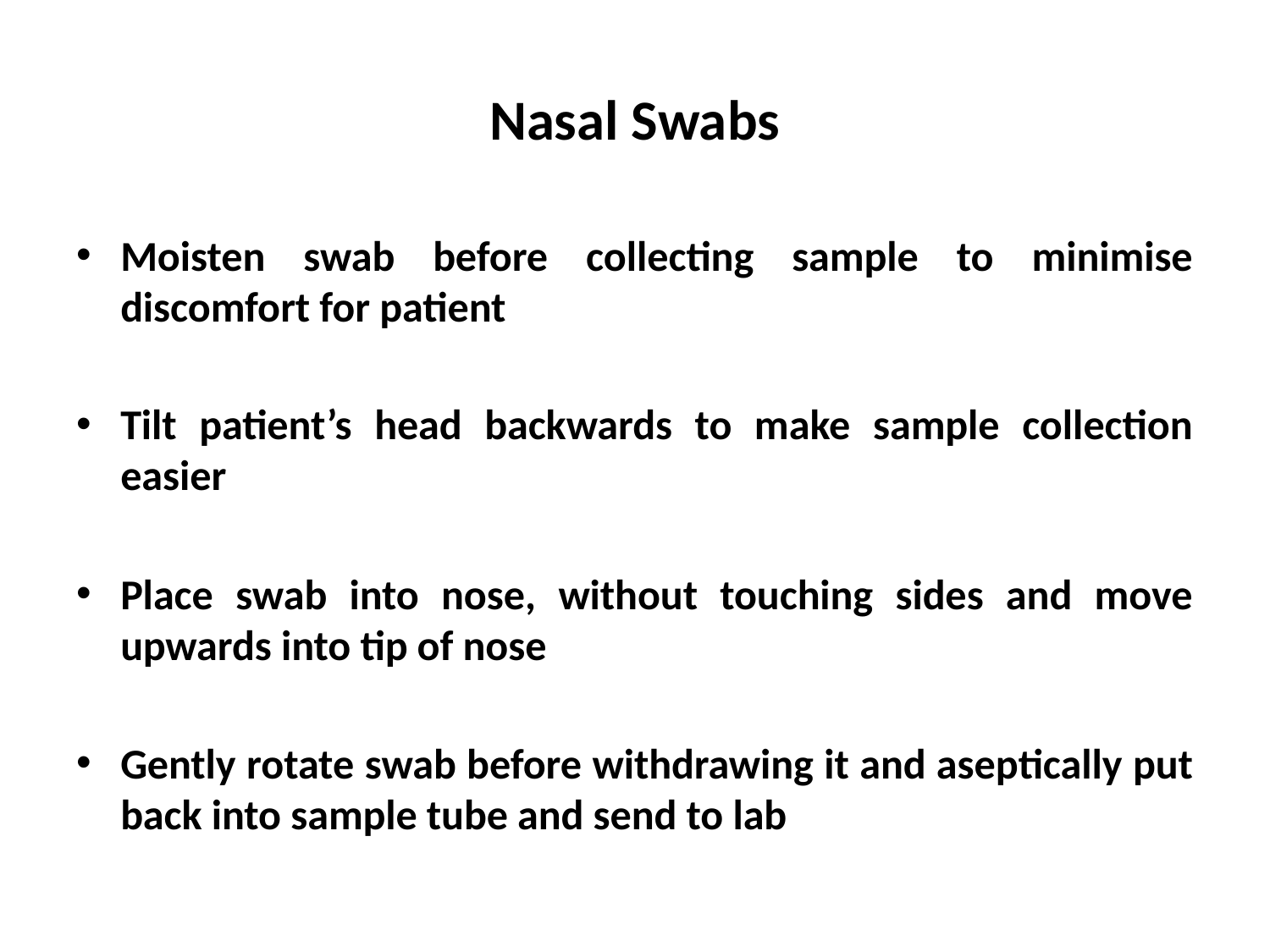

# Nasal Swabs
Moisten swab before collecting sample to minimise discomfort for patient

Tilt patient’s head backwards to make sample collection easier

Place swab into nose, without touching sides and move upwards into tip of nose

Gently rotate swab before withdrawing it and aseptically put back into sample tube and send to lab